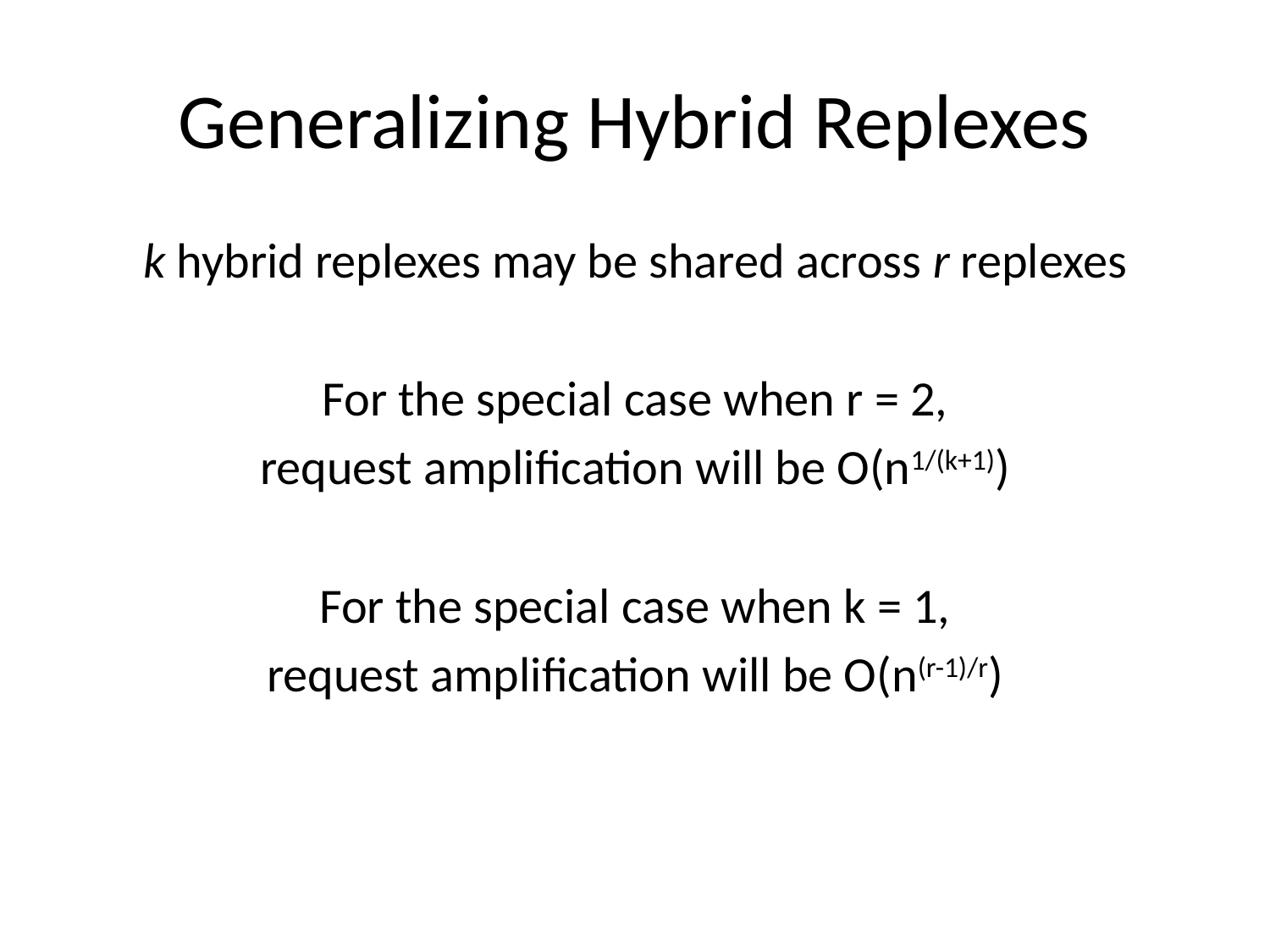

# Generalizing Hybrid Replexes
k hybrid replexes may be shared across r replexes

For the special case when r = 2,
request amplification will be O(n1/(k+1))

For the special case when k = 1,
request amplification will be O(n(r-1)/r)